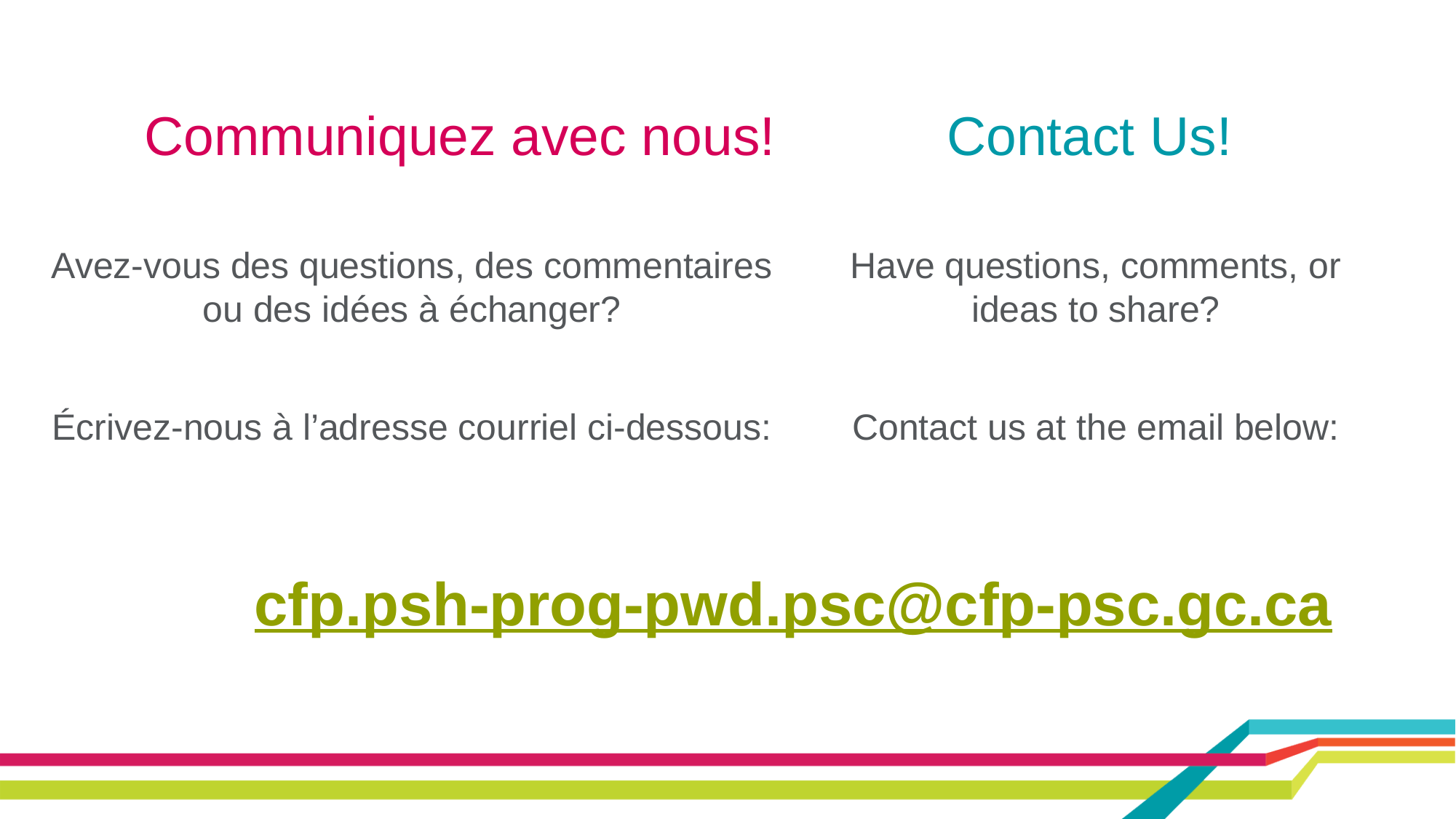

Communiquez avec nous!
Contact Us!
Avez-vous des questions, des commentaires ou des idées à échanger?

Écrivez-nous à l’adresse courriel ci-dessous:
Have questions, comments, or ideas to share?

Contact us at the email below:
cfp.psh-prog-pwd.psc@cfp-psc.gc.ca